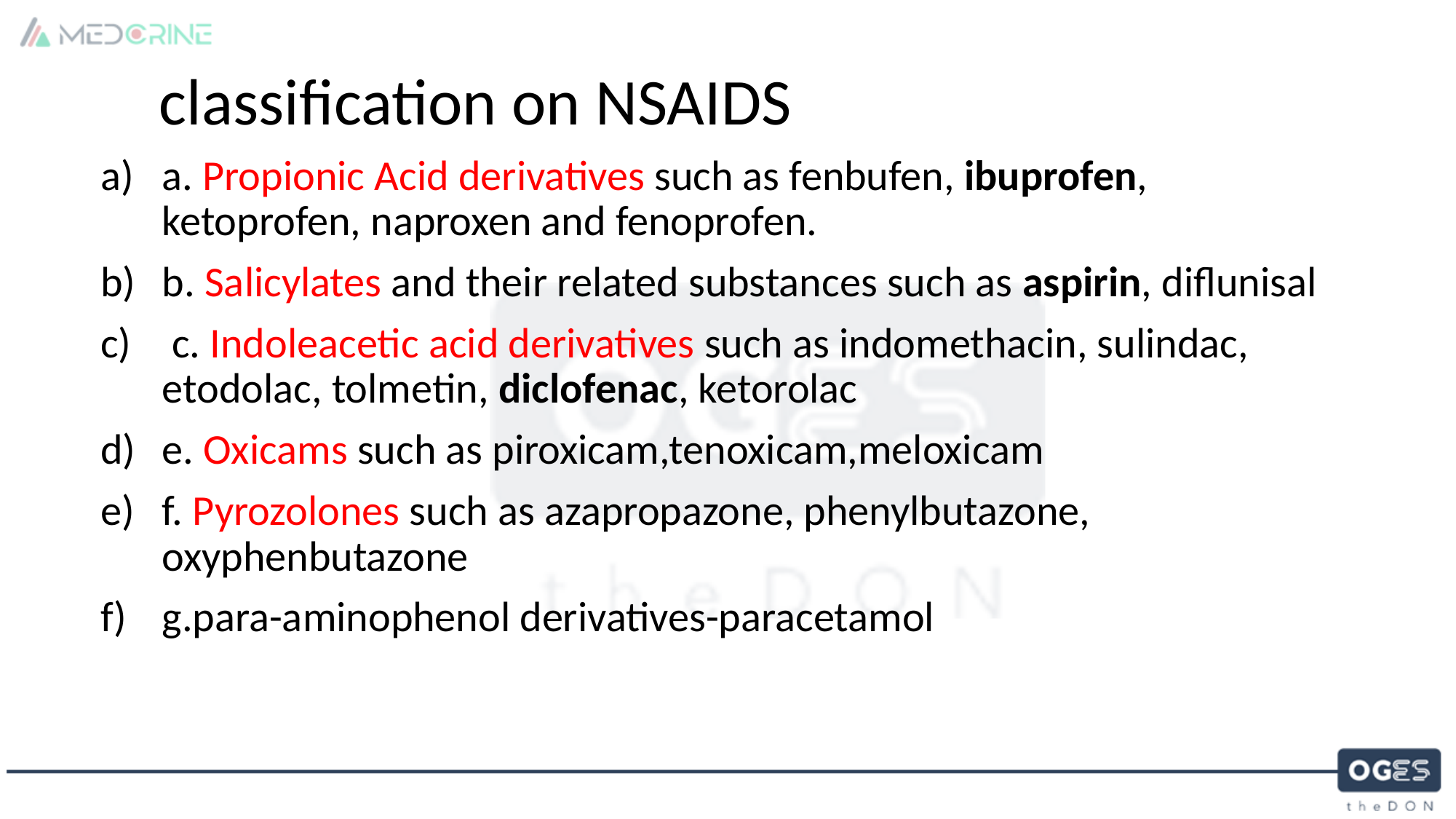

# classification on NSAIDS

a. Propionic Acid derivatives such as fenbufen, ibuprofen, ketoprofen, naproxen and fenoprofen.
b. Salicylates and their related substances such as aspirin, diflunisal
 c. Indoleacetic acid derivatives such as indomethacin, sulindac, etodolac, tolmetin, diclofenac, ketorolac
e. Oxicams such as piroxicam,tenoxicam,meloxicam
f. Pyrozolones such as azapropazone, phenylbutazone, oxyphenbutazone
g.para-aminophenol derivatives-paracetamol